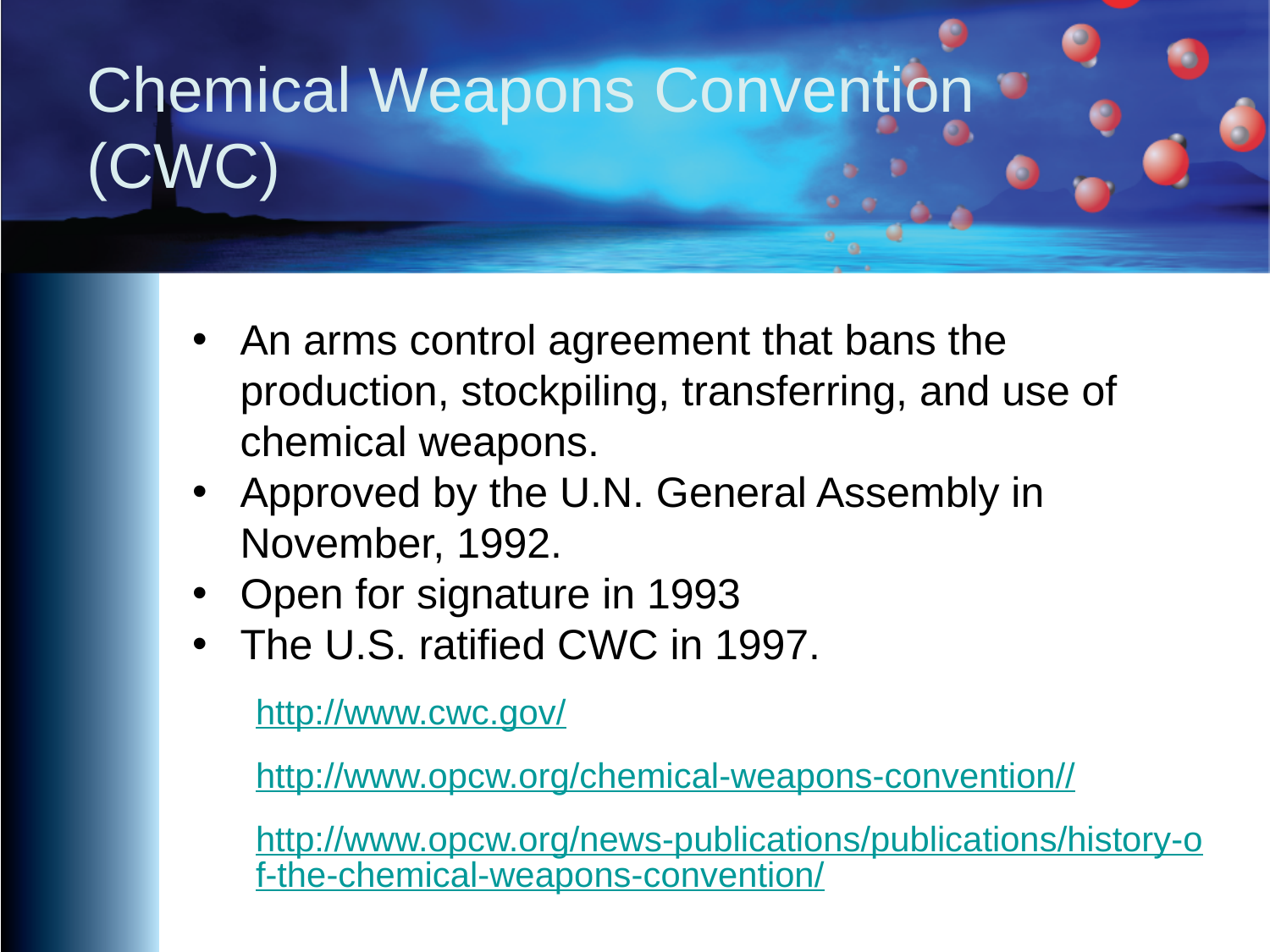

Chemical Weapons Convention (CWC)
An arms control agreement that bans the production, stockpiling, transferring, and use of chemical weapons.
Approved by the U.N. General Assembly in November, 1992.
Open for signature in 1993
The U.S. ratified CWC in 1997.
http://www.cwc.gov/
http://www.opcw.org/chemical-weapons-convention//
http://www.opcw.org/news-publications/publications/history-of-the-chemical-weapons-convention/